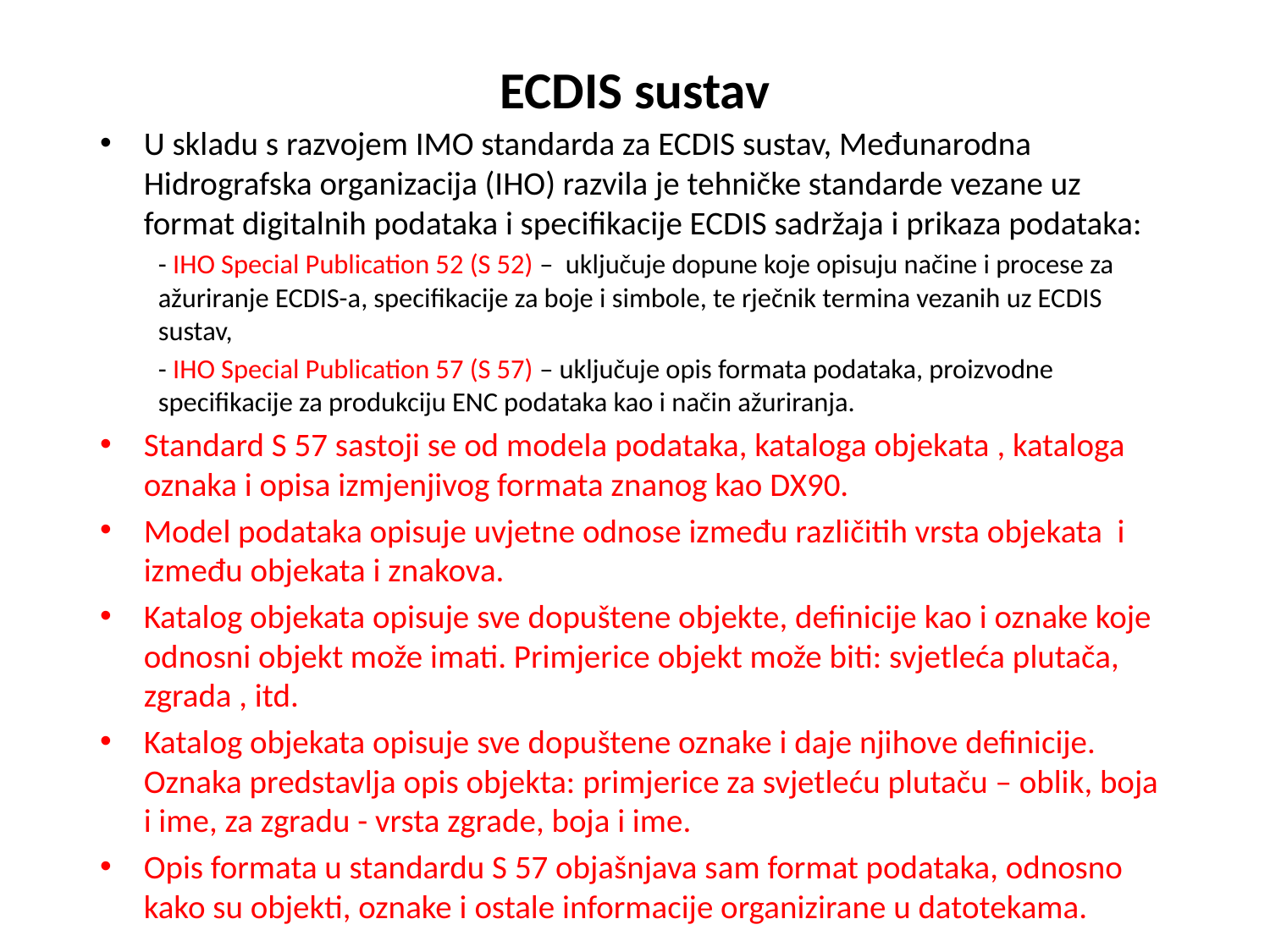

# ECDIS sustav
U skladu s razvojem IMO standarda za ECDIS sustav, Međunarodna Hidrografska organizacija (IHO) razvila je tehničke standarde vezane uz format digitalnih podataka i specifikacije ECDIS sadržaja i prikaza podataka:
- IHO Special Publication 52 (S 52) –  uključuje dopune koje opisuju načine i procese za ažuriranje ECDIS-a, specifikacije za boje i simbole, te rječnik termina vezanih uz ECDIS sustav,
- IHO Special Publication 57 (S 57) – uključuje opis formata podataka, proizvodne specifikacije za produkciju ENC podataka kao i način ažuriranja.
Standard S 57 sastoji se od modela podataka, kataloga objekata , kataloga oznaka i opisa izmjenjivog formata znanog kao DX90.
Model podataka opisuje uvjetne odnose između različitih vrsta objekata  i  između objekata i znakova.
Katalog objekata opisuje sve dopuštene objekte, definicije kao i oznake koje odnosni objekt može imati. Primjerice objekt može biti: svjetleća plutača, zgrada , itd.
Katalog objekata opisuje sve dopuštene oznake i daje njihove definicije. Oznaka predstavlja opis objekta: primjerice za svjetleću plutaču – oblik, boja i ime, za zgradu - vrsta zgrade, boja i ime.
Opis formata u standardu S 57 objašnjava sam format podataka, odnosno kako su objekti, oznake i ostale informacije organizirane u datotekama.